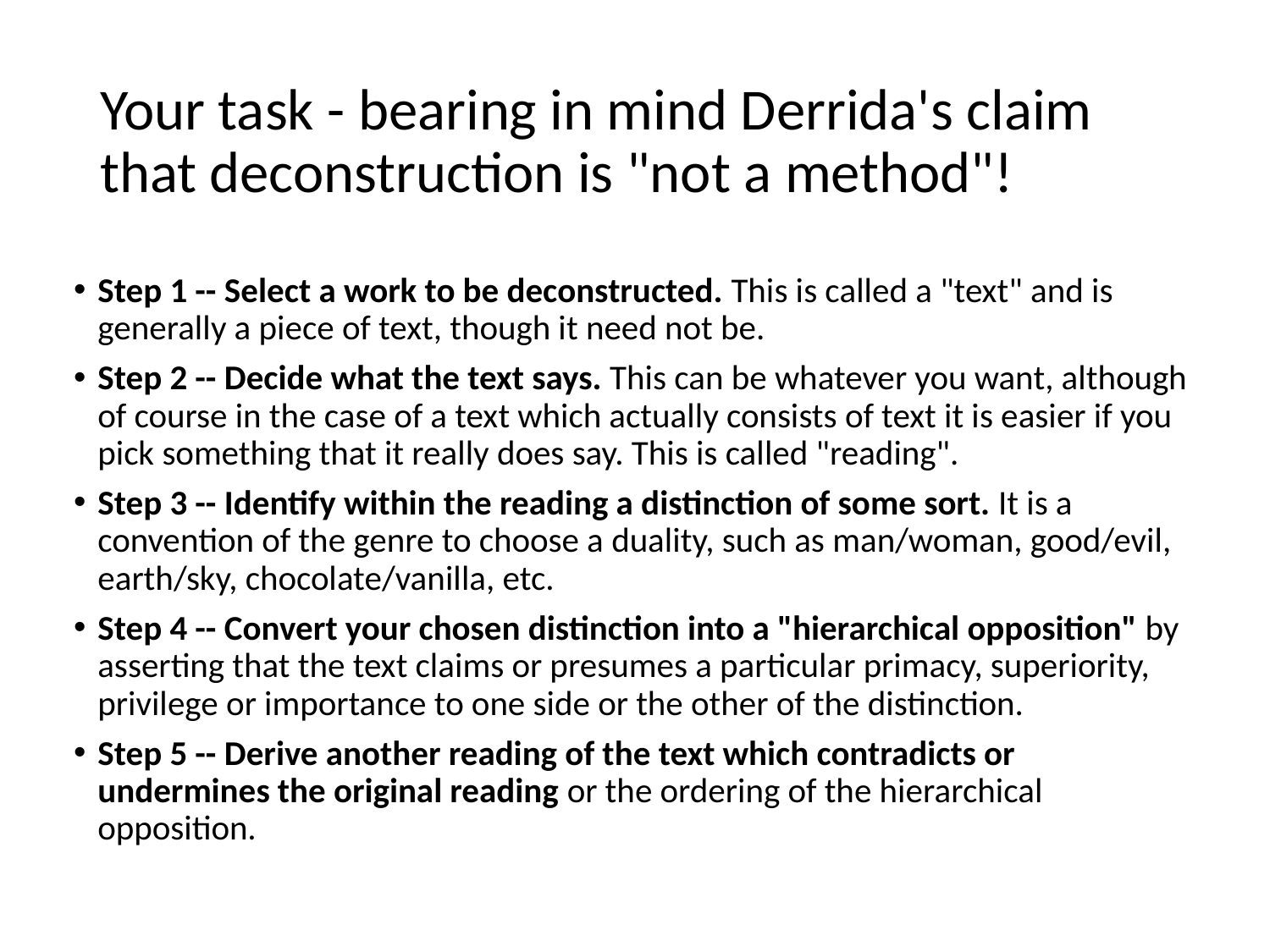

# Your task - bearing in mind Derrida's claim that deconstruction is "not a method"!
Step 1 -- Select a work to be deconstructed. This is called a "text" and is generally a piece of text, though it need not be.
Step 2 -- Decide what the text says. This can be whatever you want, although of course in the case of a text which actually consists of text it is easier if you pick something that it really does say. This is called "reading".
Step 3 -- Identify within the reading a distinction of some sort. It is a convention of the genre to choose a duality, such as man/woman, good/evil, earth/sky, chocolate/vanilla, etc.
Step 4 -- Convert your chosen distinction into a "hierarchical opposition" by asserting that the text claims or presumes a particular primacy, superiority, privilege or importance to one side or the other of the distinction.
Step 5 -- Derive another reading of the text which contradicts or undermines the original reading or the ordering of the hierarchical opposition.